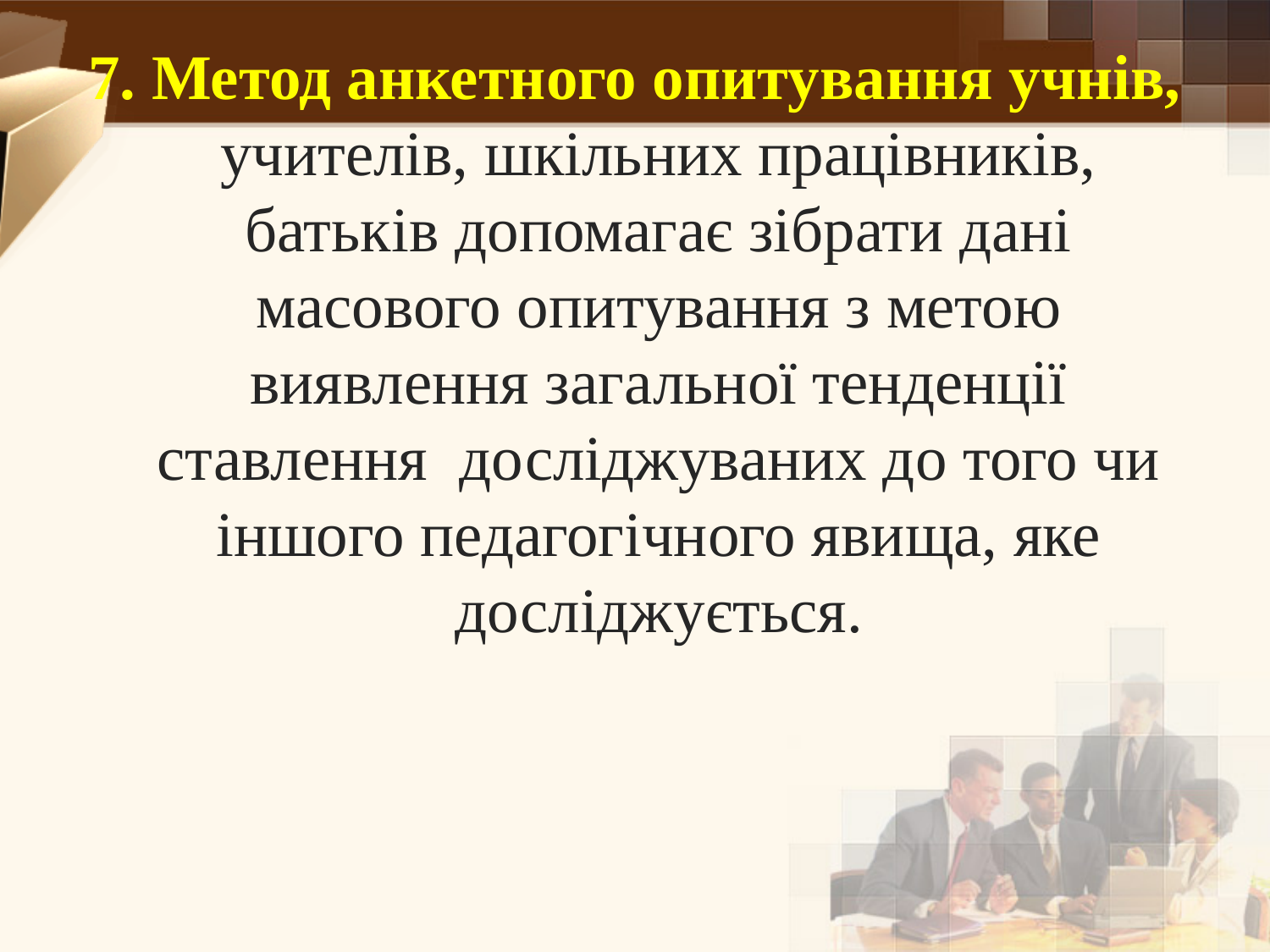

7. Метод анкетного опитування учнів, учителів, шкільних працівників, батьків допомагає зібрати дані масового опитування з метою виявлення загальної тенденції ставлення  досліджуваних до того чи іншого педагогічного явища, яке досліджується.